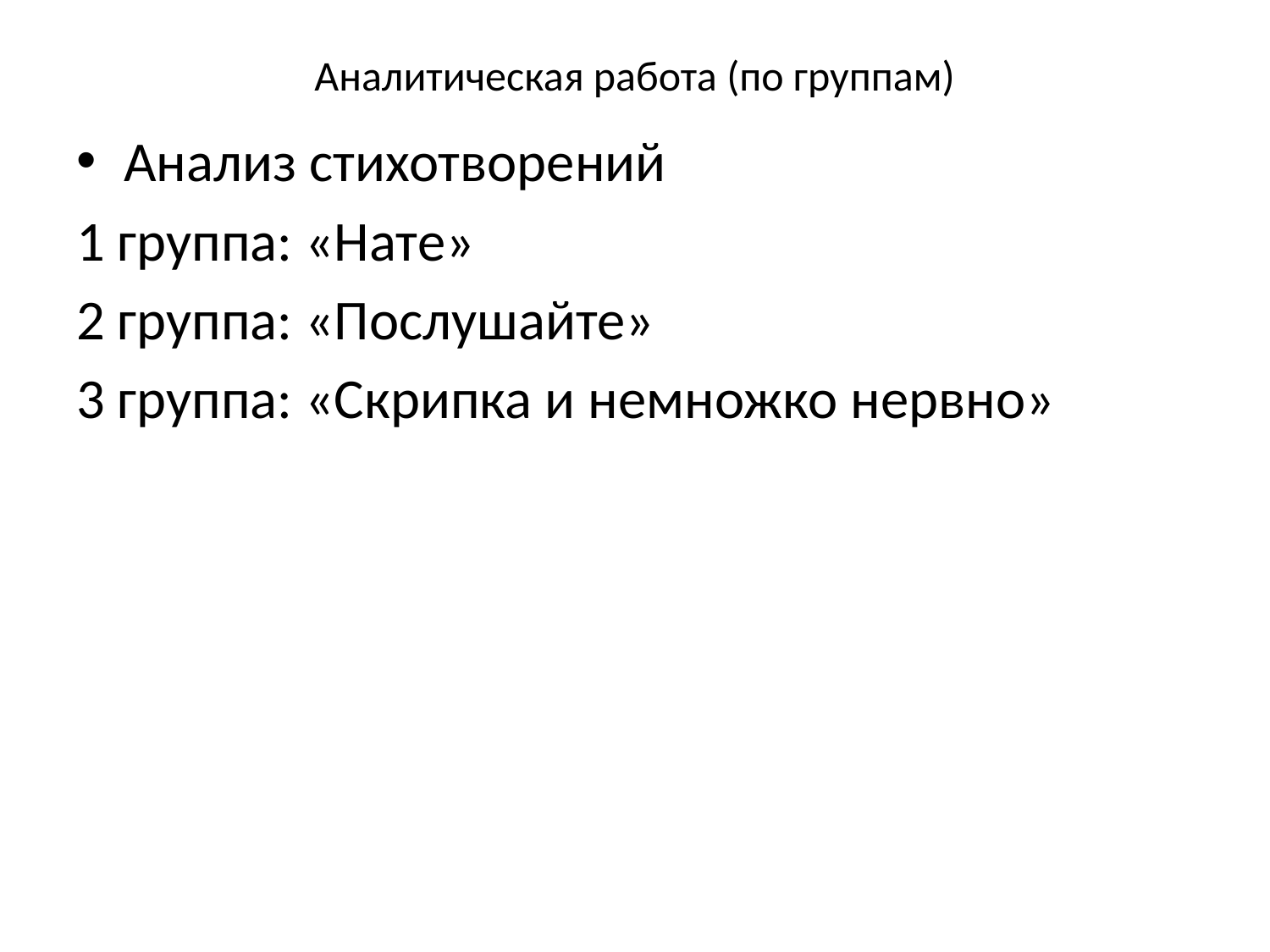

# Аналитическая работа (по группам)
Анализ стихотворений
1 группа: «Нате»
2 группа: «Послушайте»
3 группа: «Скрипка и немножко нервно»